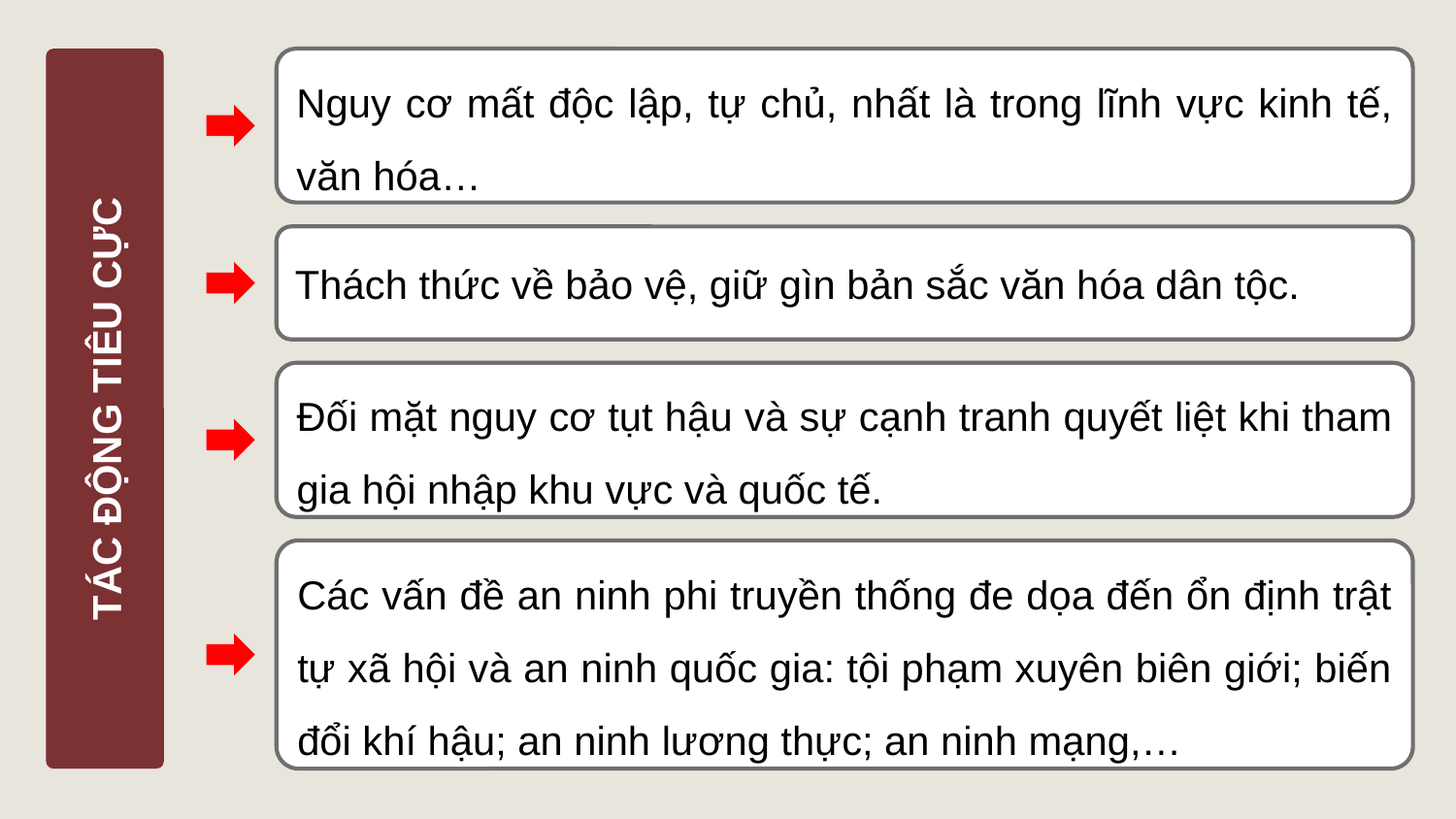

TÁC ĐỘNG TIÊU CỰC
Nguy cơ mất độc lập, tự chủ, nhất là trong lĩnh vực kinh tế, văn hóa…

Thách thức về bảo vệ, giữ gìn bản sắc văn hóa dân tộc.

Đối mặt nguy cơ tụt hậu và sự cạnh tranh quyết liệt khi tham gia hội nhập khu vực và quốc tế.

Các vấn đề an ninh phi truyền thống đe dọa đến ổn định trật tự xã hội và an ninh quốc gia: tội phạm xuyên biên giới; biến đổi khí hậu; an ninh lương thực; an ninh mạng,…